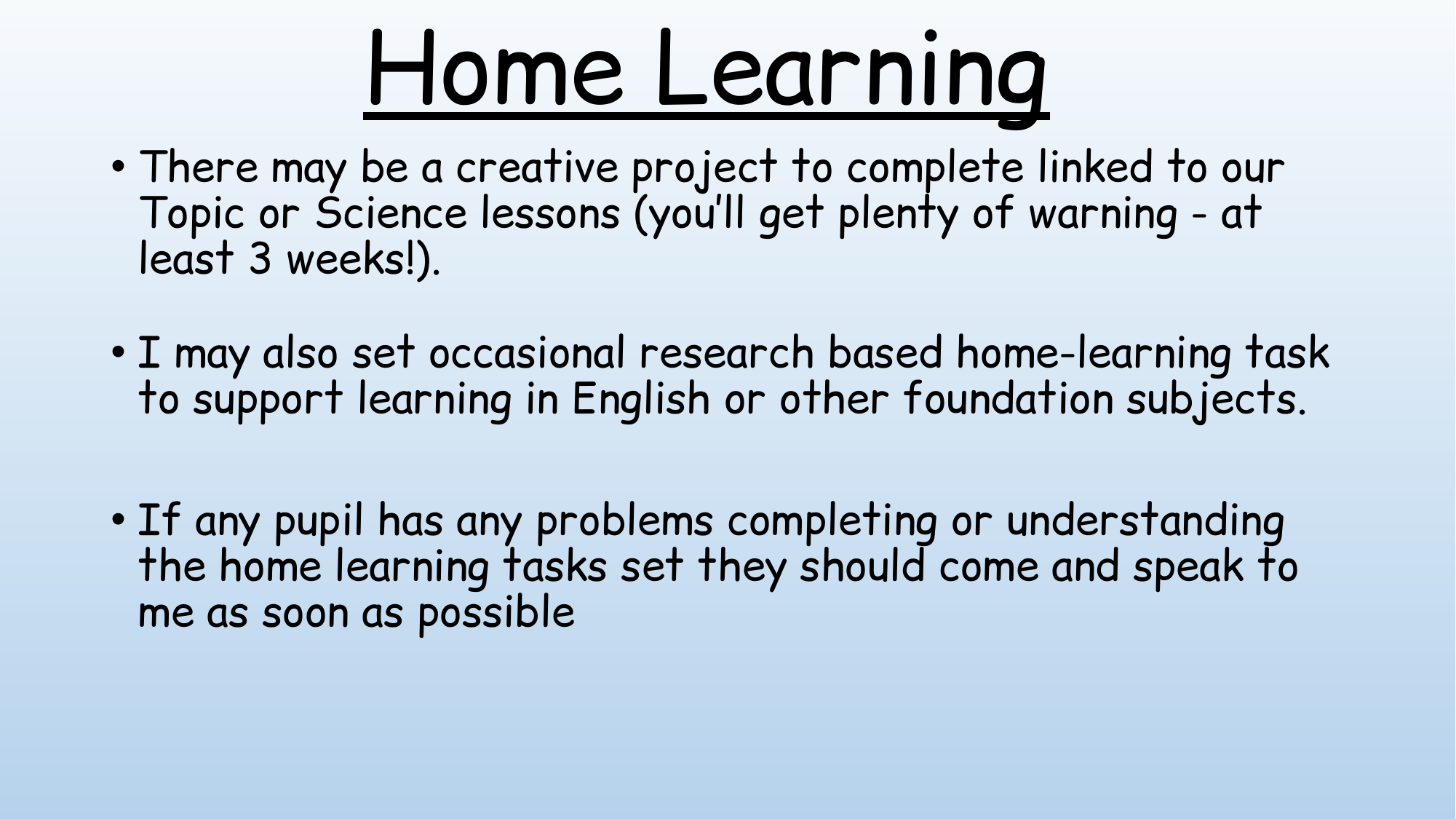

# Home Learning
There may be a creative project to complete linked to our Topic or Science lessons (you’ll get plenty of warning - at least 3 weeks!).

I may also set occasional research based home-learning task to support learning in English or other foundation subjects.

If any pupil has any problems completing or understanding the home learning tasks set they should come and speak to me as soon as possible